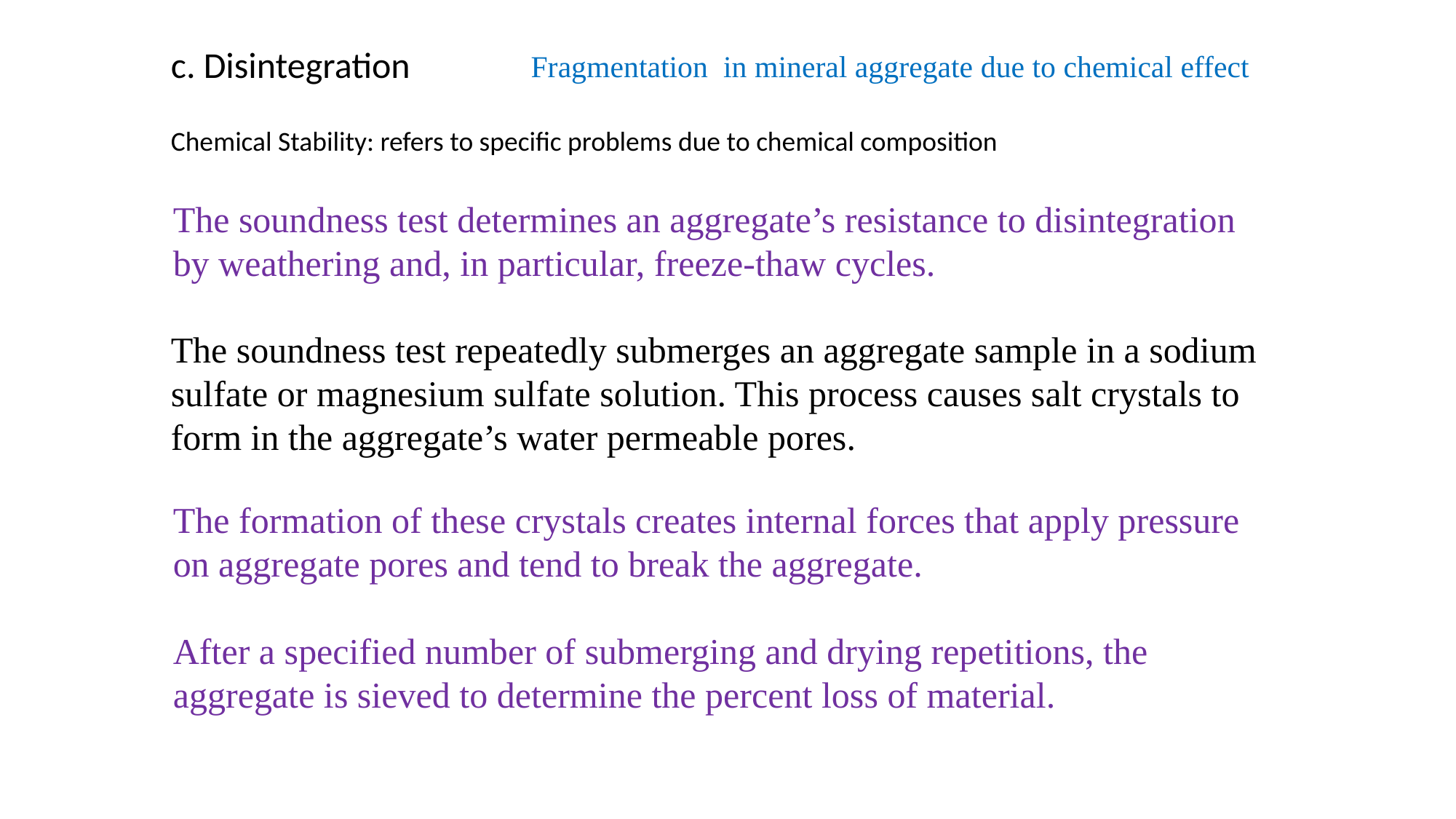

c. Disintegration
Fragmentation  in mineral aggregate due to chemical effect
Chemical Stability: refers to specific problems due to chemical composition
The soundness test determines an aggregate’s resistance to disintegration by weathering and, in particular, freeze-thaw cycles.
The soundness test repeatedly submerges an aggregate sample in a sodium sulfate or magnesium sulfate solution. This process causes salt crystals to form in the aggregate’s water permeable pores.
The formation of these crystals creates internal forces that apply pressure on aggregate pores and tend to break the aggregate.

After a specified number of submerging and drying repetitions, the aggregate is sieved to determine the percent loss of material.